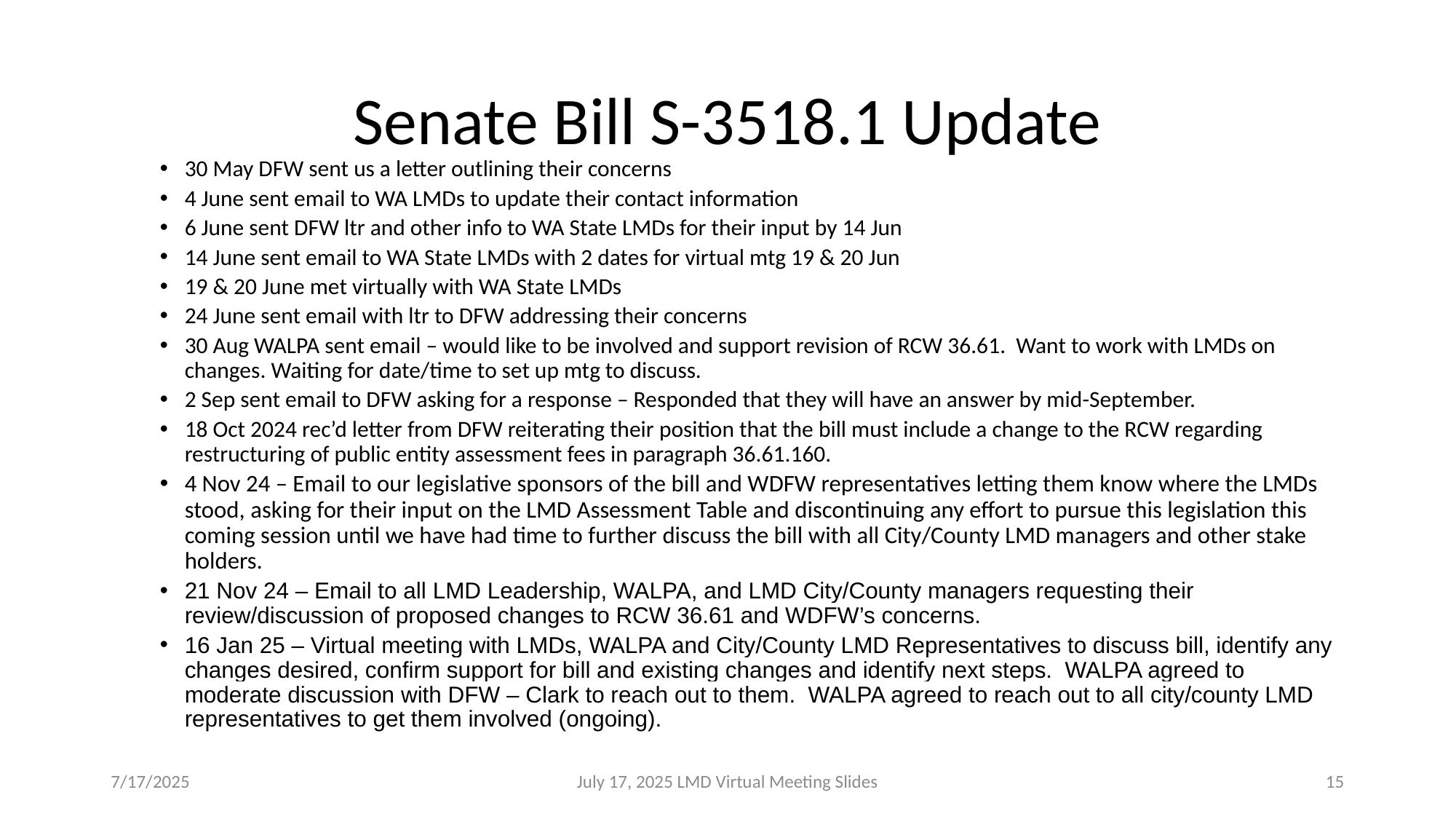

# Senate Bill S-3518.1 Update
30 May DFW sent us a letter outlining their concerns
4 June sent email to WA LMDs to update their contact information
6 June sent DFW ltr and other info to WA State LMDs for their input by 14 Jun
14 June sent email to WA State LMDs with 2 dates for virtual mtg 19 & 20 Jun
19 & 20 June met virtually with WA State LMDs
24 June sent email with ltr to DFW addressing their concerns
30 Aug WALPA sent email – would like to be involved and support revision of RCW 36.61.  Want to work with LMDs on changes. Waiting for date/time to set up mtg to discuss.
2 Sep sent email to DFW asking for a response – Responded that they will have an answer by mid-September.
18 Oct 2024 rec’d letter from DFW reiterating their position that the bill must include a change to the RCW regarding restructuring of public entity assessment fees in paragraph 36.61.160.
4 Nov 24 – Email to our legislative sponsors of the bill and WDFW representatives letting them know where the LMDs stood, asking for their input on the LMD Assessment Table and discontinuing any effort to pursue this legislation this coming session until we have had time to further discuss the bill with all City/County LMD managers and other stake holders.
21 Nov 24 – Email to all LMD Leadership, WALPA, and LMD City/County managers requesting their review/discussion of proposed changes to RCW 36.61 and WDFW’s concerns.
16 Jan 25 – Virtual meeting with LMDs, WALPA and City/County LMD Representatives to discuss bill, identify any changes desired, confirm support for bill and existing changes and identify next steps.  WALPA agreed to moderate discussion with DFW – Clark to reach out to them.  WALPA agreed to reach out to all city/county LMD representatives to get them involved (ongoing).

7/17/2025
July 17, 2025 LMD Virtual Meeting Slides
15